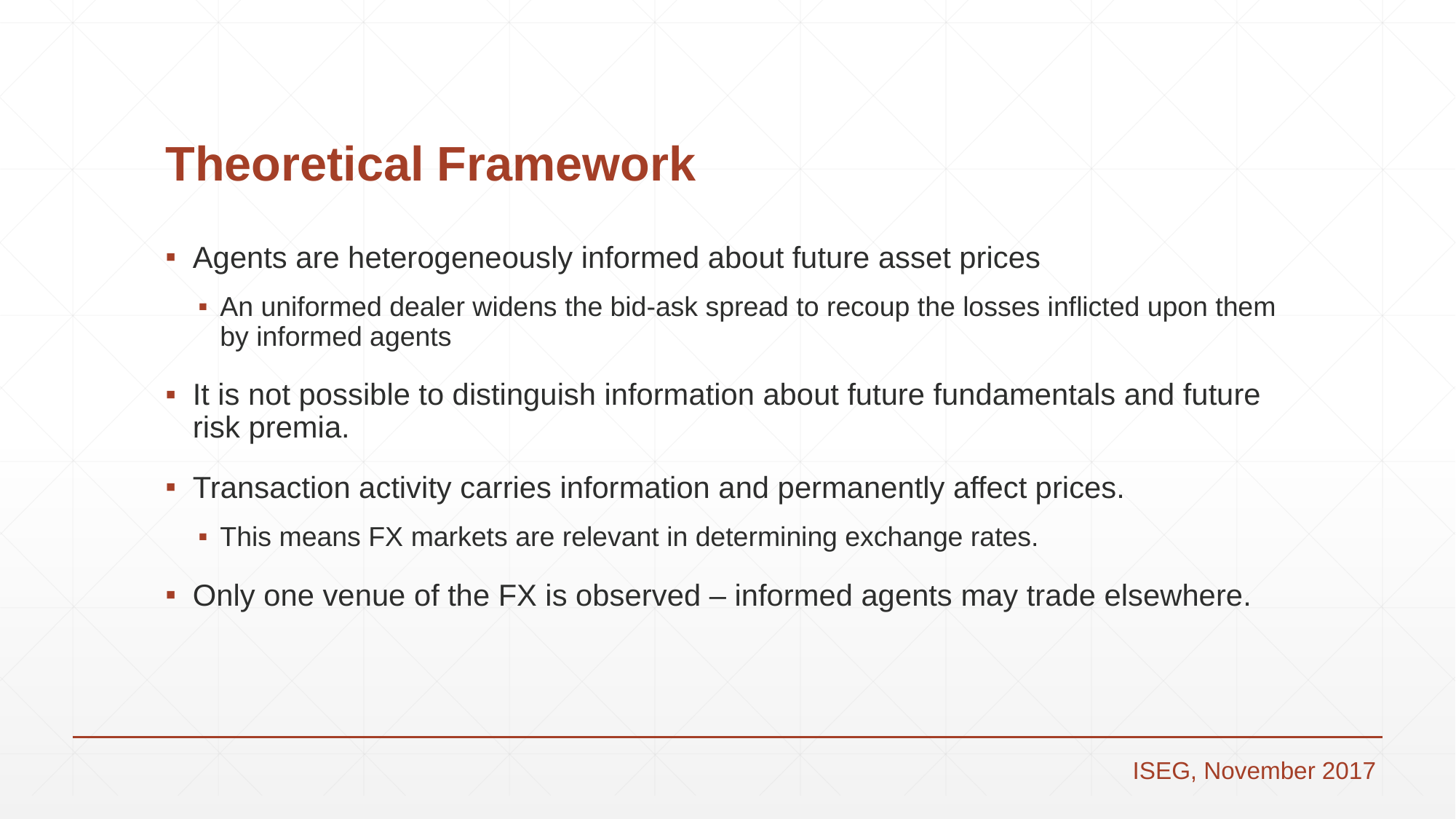

# Theoretical Framework
Agents are heterogeneously informed about future asset prices
An uniformed dealer widens the bid-ask spread to recoup the losses inflicted upon them by informed agents
It is not possible to distinguish information about future fundamentals and future risk premia.
Transaction activity carries information and permanently affect prices.
This means FX markets are relevant in determining exchange rates.
Only one venue of the FX is observed – informed agents may trade elsewhere.
ISEG, November 2017